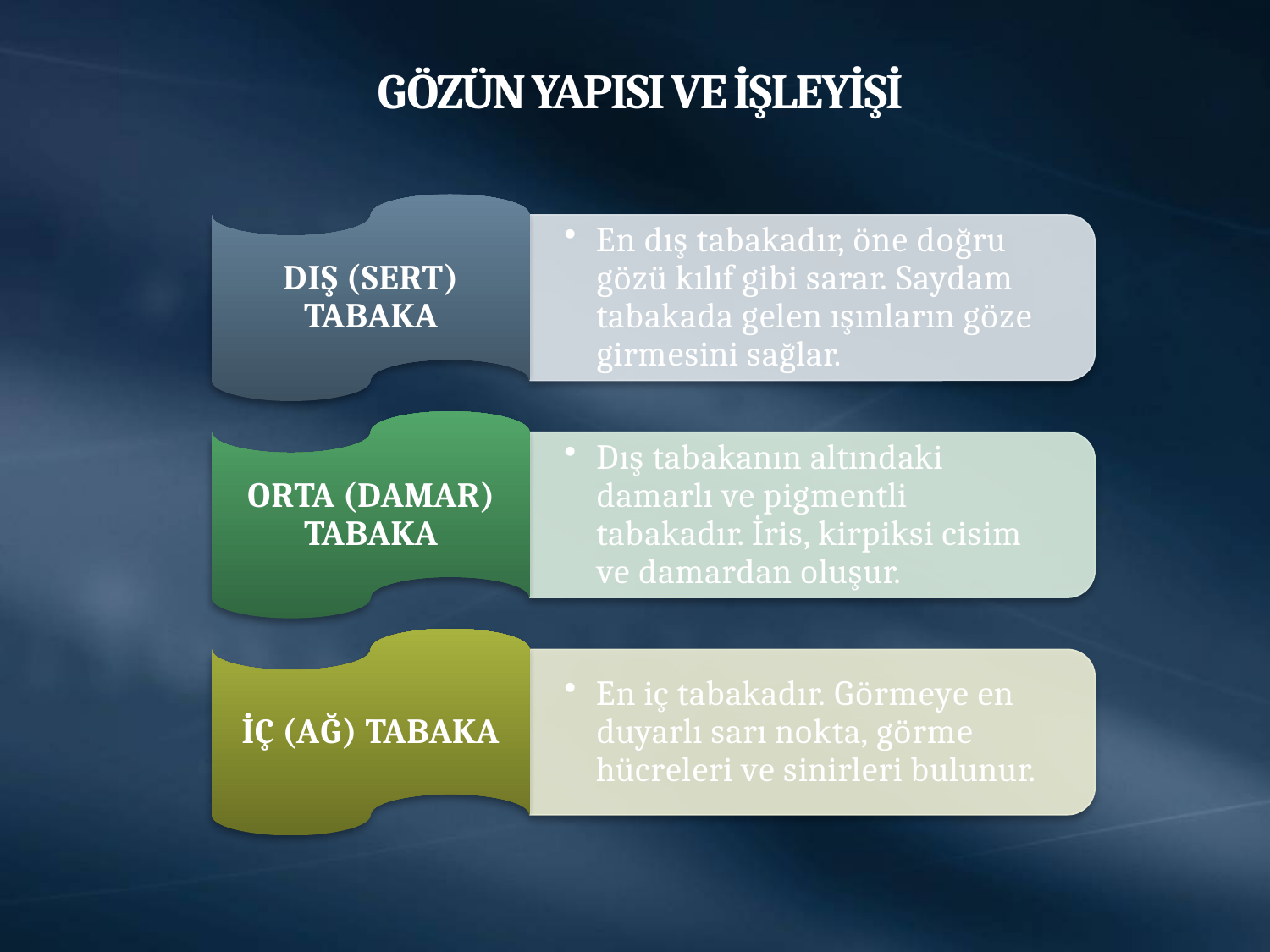

# GÖZÜN YAPISI VE İŞLEYİŞİ
En dış tabakadır, öne doğru gözü kılıf gibi sarar. Saydam tabakada gelen ışınların göze girmesini sağlar.
DIŞ (SERT) TABAKA
Dış tabakanın altındaki damarlı ve pigmentli tabakadır. İris, kirpiksi cisim ve damardan oluşur.
ORTA (DAMAR) TABAKA
En iç tabakadır. Görmeye en duyarlı sarı nokta, görme hücreleri ve sinirleri bulunur.
İÇ (AĞ) TABAKA